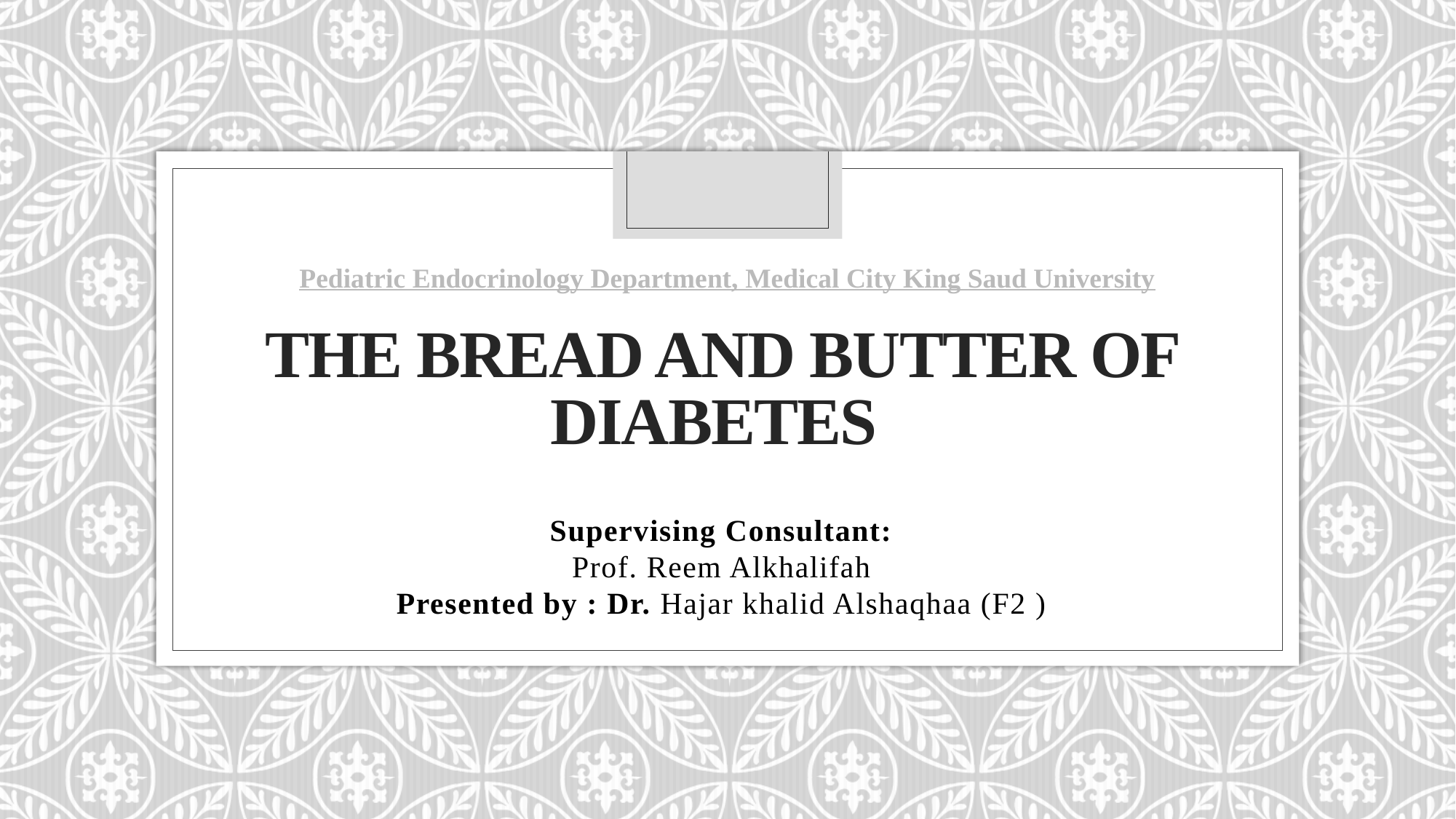

Pediatric Endocrinology Department, Medical City King Saud University

# The bread and butter of diabetes
Supervising Consultant:
Prof. Reem Alkhalifah
 Presented by : Dr. Hajar khalid Alshaqhaa (F2 )